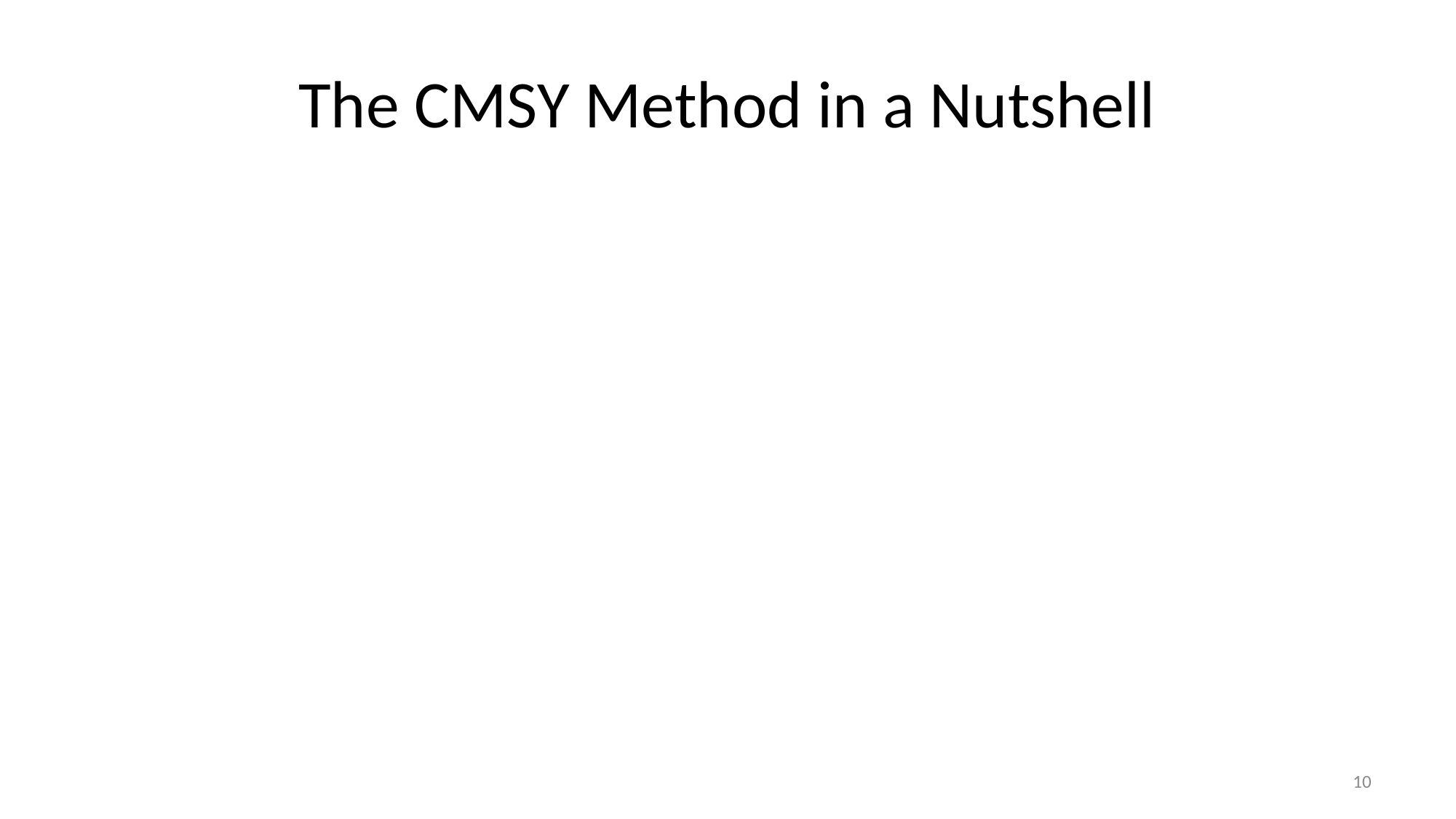

# The CMSY Method in a Nutshell
10